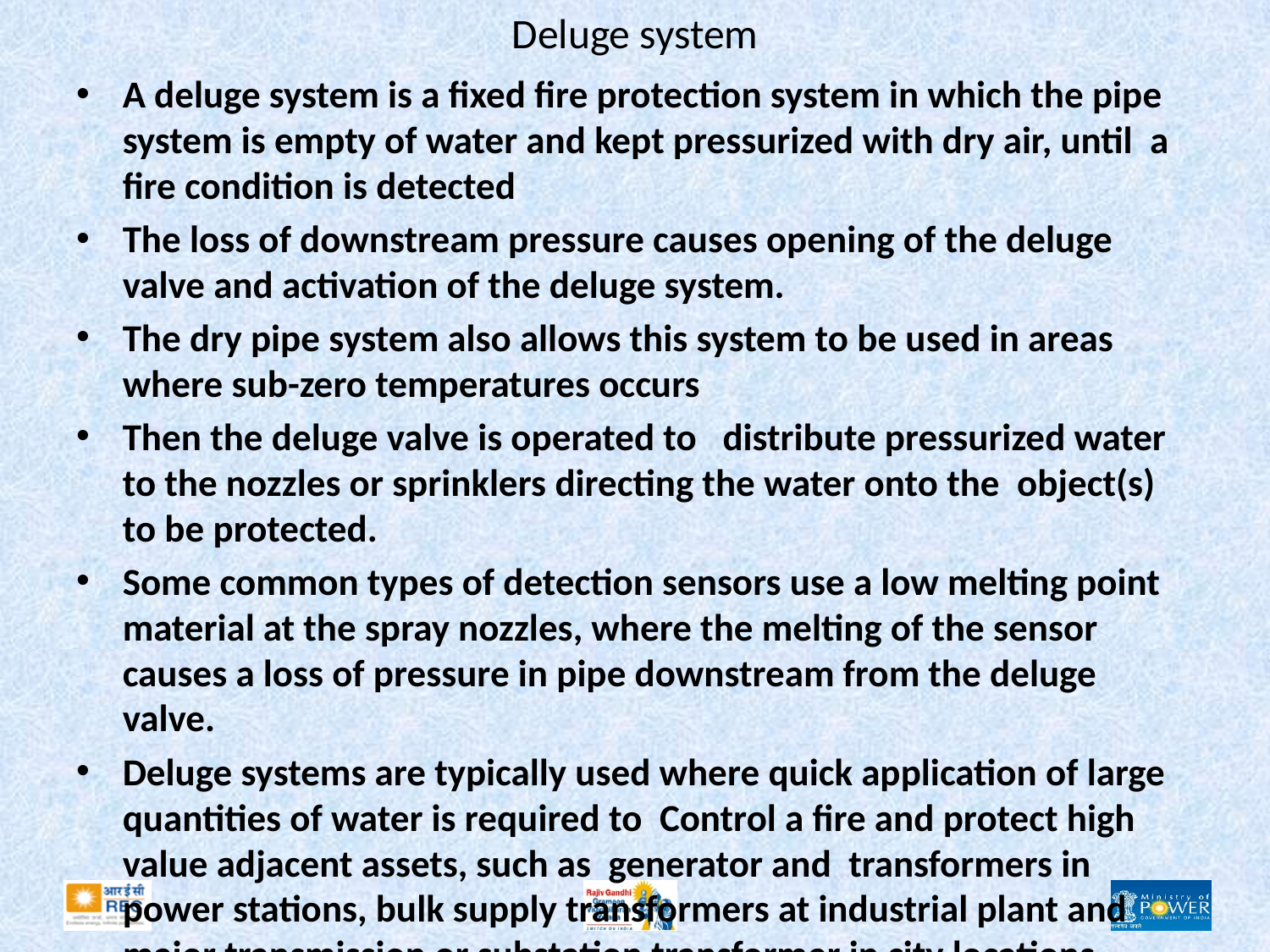

# Deluge system
A deluge system is a fixed fire protection system in which the pipe system is empty of water and kept pressurized with dry air, until  a fire condition is detected
The loss of downstream pressure causes opening of the deluge valve and activation of the deluge system.
The dry pipe system also allows this system to be used in areas where sub-zero temperatures occurs
Then the deluge valve is operated to   distribute pressurized water to the nozzles or sprinklers directing the water onto the  object(s) to be protected.
Some common types of detection sensors use a low melting point material at the spray nozzles, where the melting of the sensor causes a loss of pressure in pipe downstream from the deluge valve.
Deluge systems are typically used where quick application of large quantities of water is required to  Control a fire and protect high value adjacent assets, such as  generator and  transformers in power stations, bulk supply transformers at industrial plant and major transmission or substation transformer in city locations